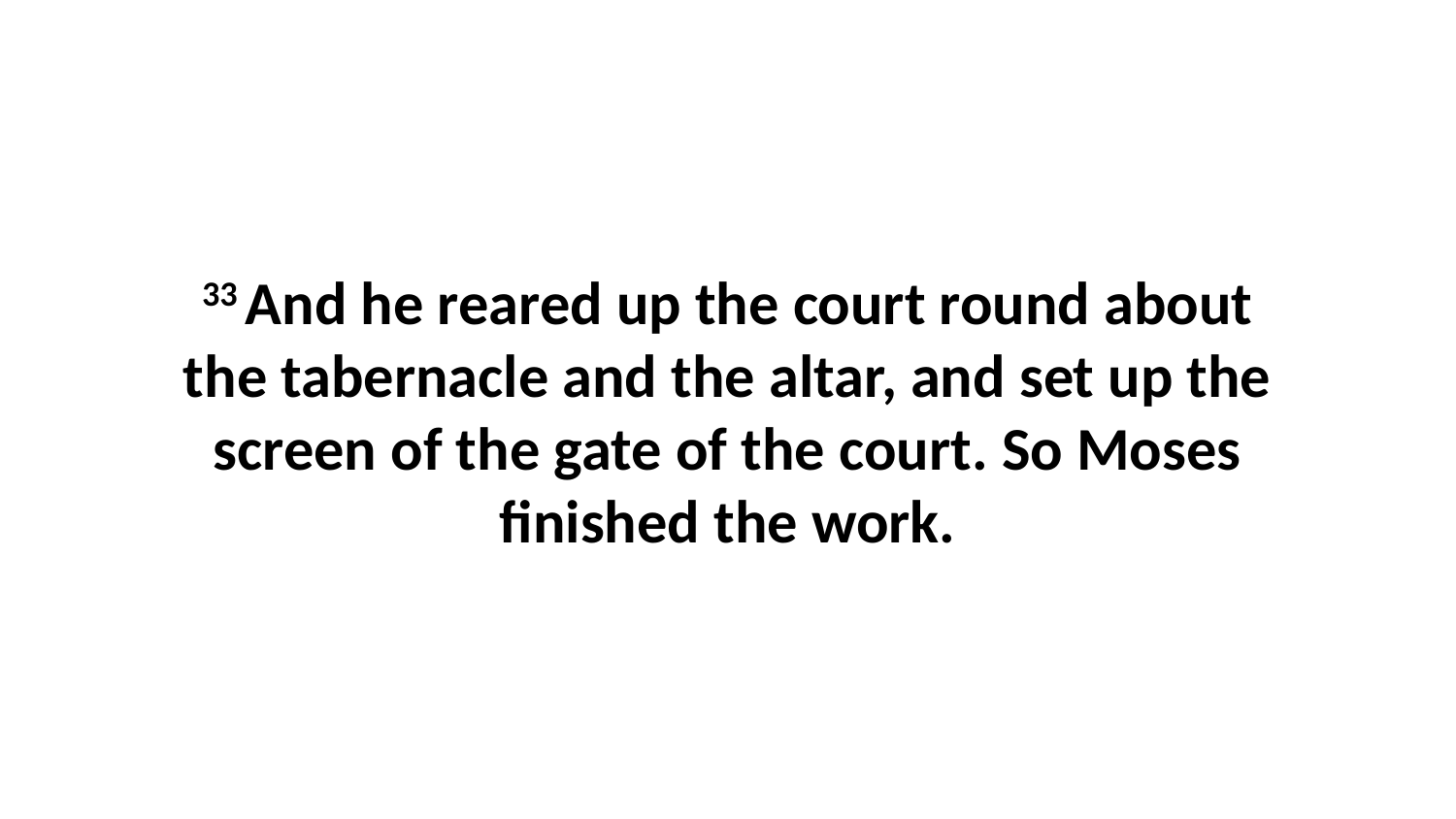

33 And he reared up the court round about the tabernacle and the altar, and set up the screen of the gate of the court. So Moses finished the work.